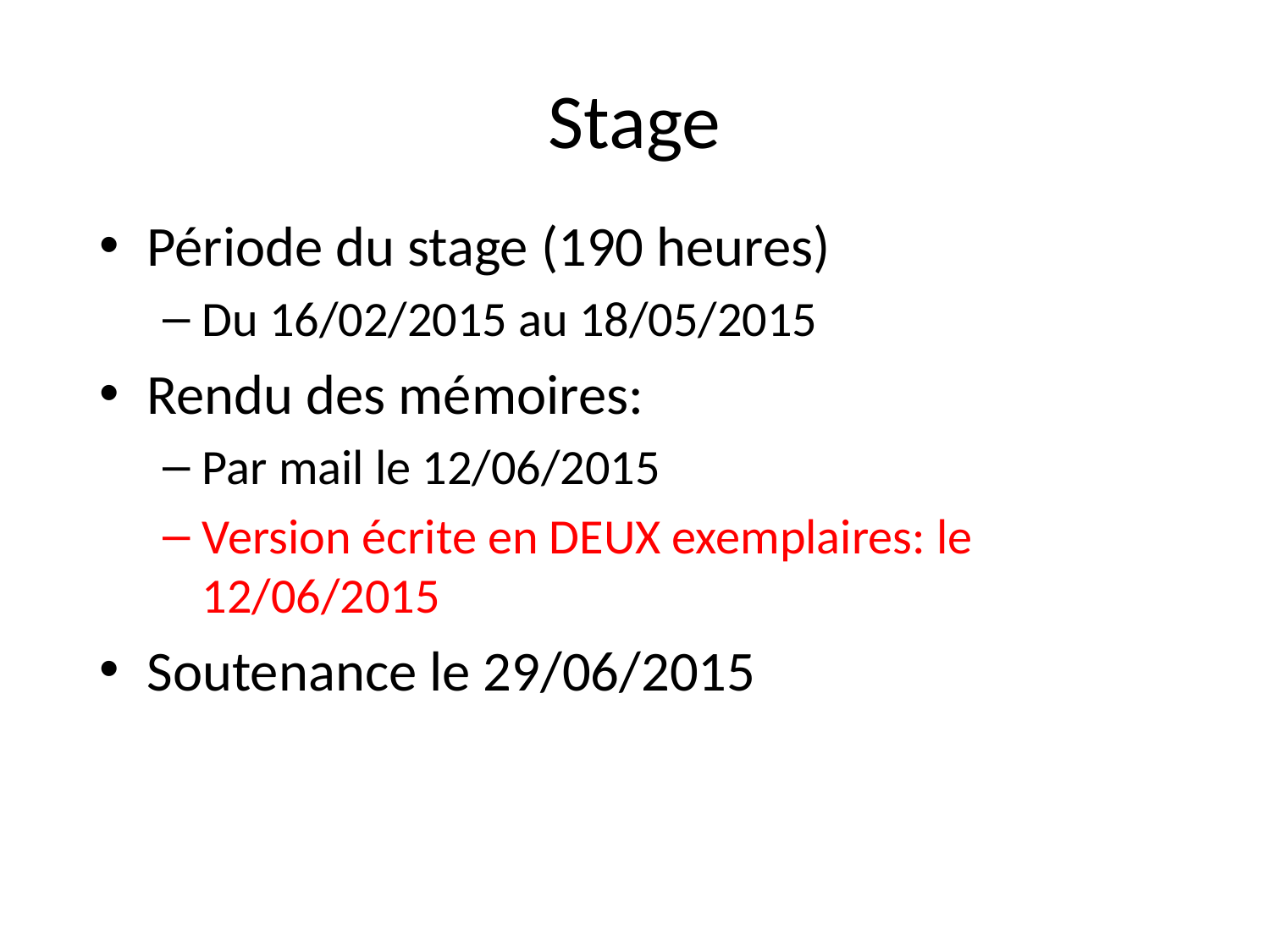

# Stage
Période du stage (190 heures)
Du 16/02/2015 au 18/05/2015
Rendu des mémoires:
Par mail le 12/06/2015
Version écrite en DEUX exemplaires: le 12/06/2015
Soutenance le 29/06/2015